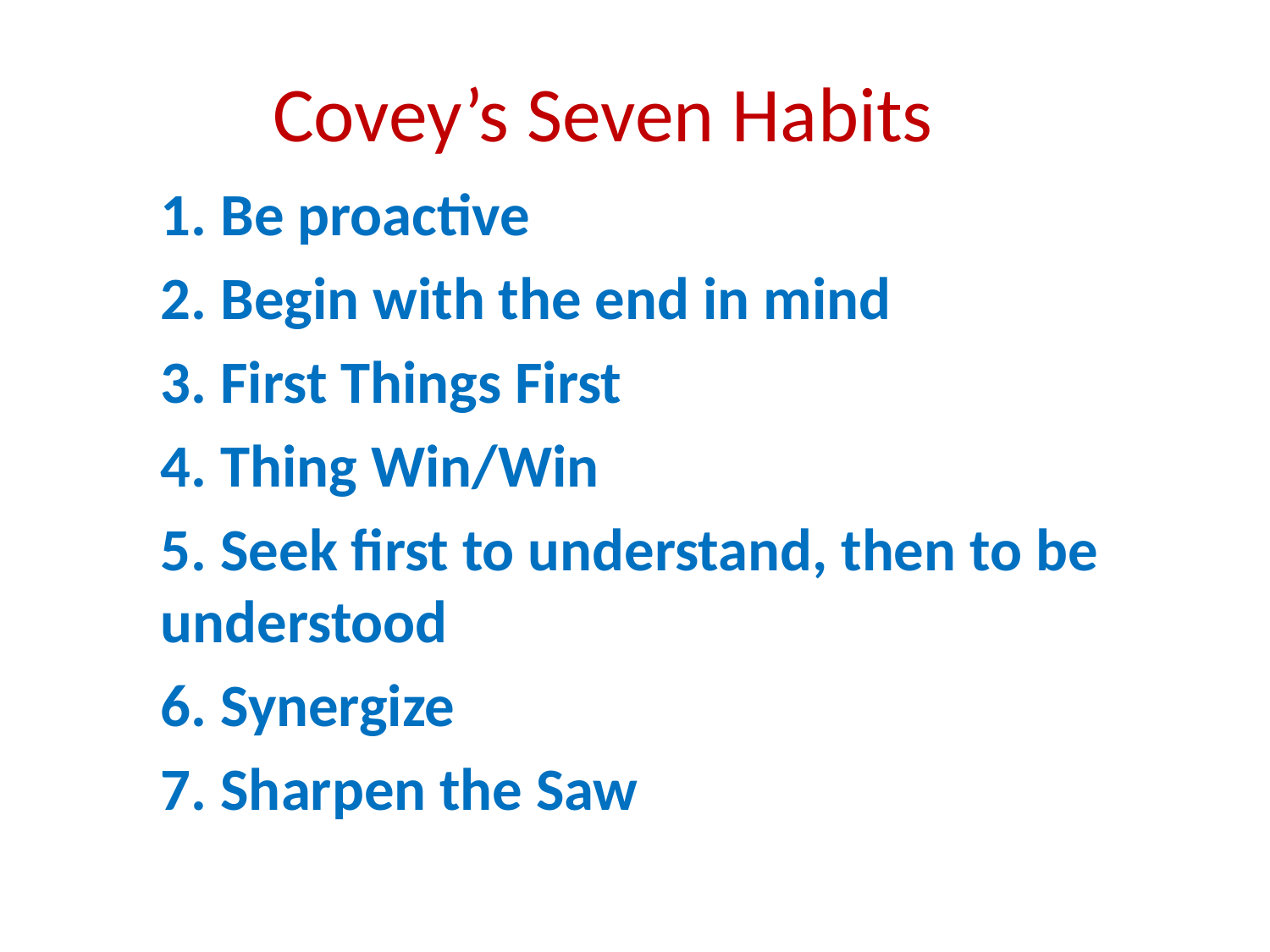

# Covey’s Seven Habits
1. Be proactive
2. Begin with the end in mind
3. First Things First
4. Thing Win/Win
5. Seek first to understand, then to be understood
6. Synergize
7. Sharpen the Saw